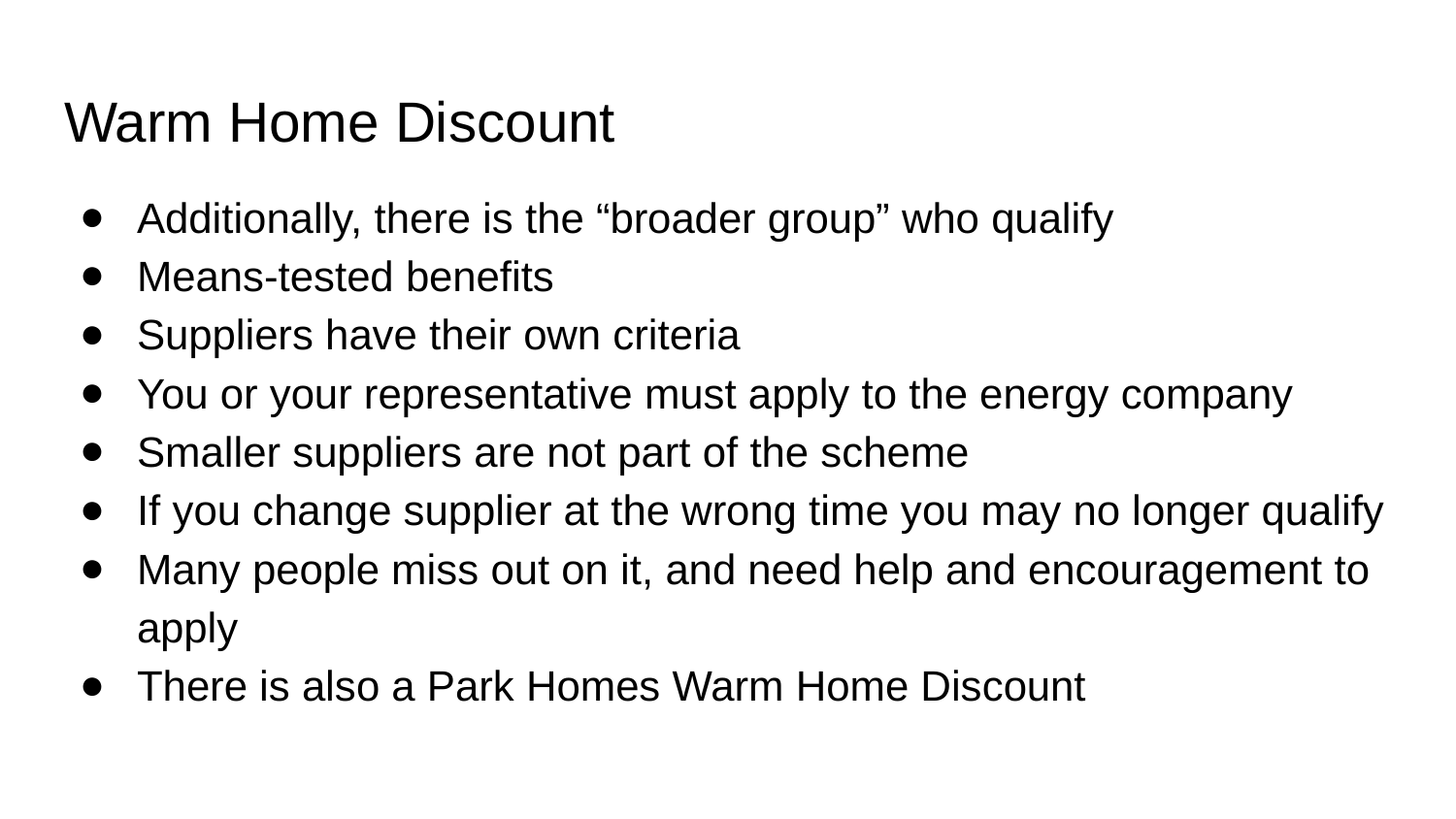

# Warm Home Discount

Additionally, there is the “broader group” who qualify
Means-tested benefits
Suppliers have their own criteria
You or your representative must apply to the energy company
Smaller suppliers are not part of the scheme
If you change supplier at the wrong time you may no longer qualify
Many people miss out on it, and need help and encouragement to apply
There is also a Park Homes Warm Home Discount